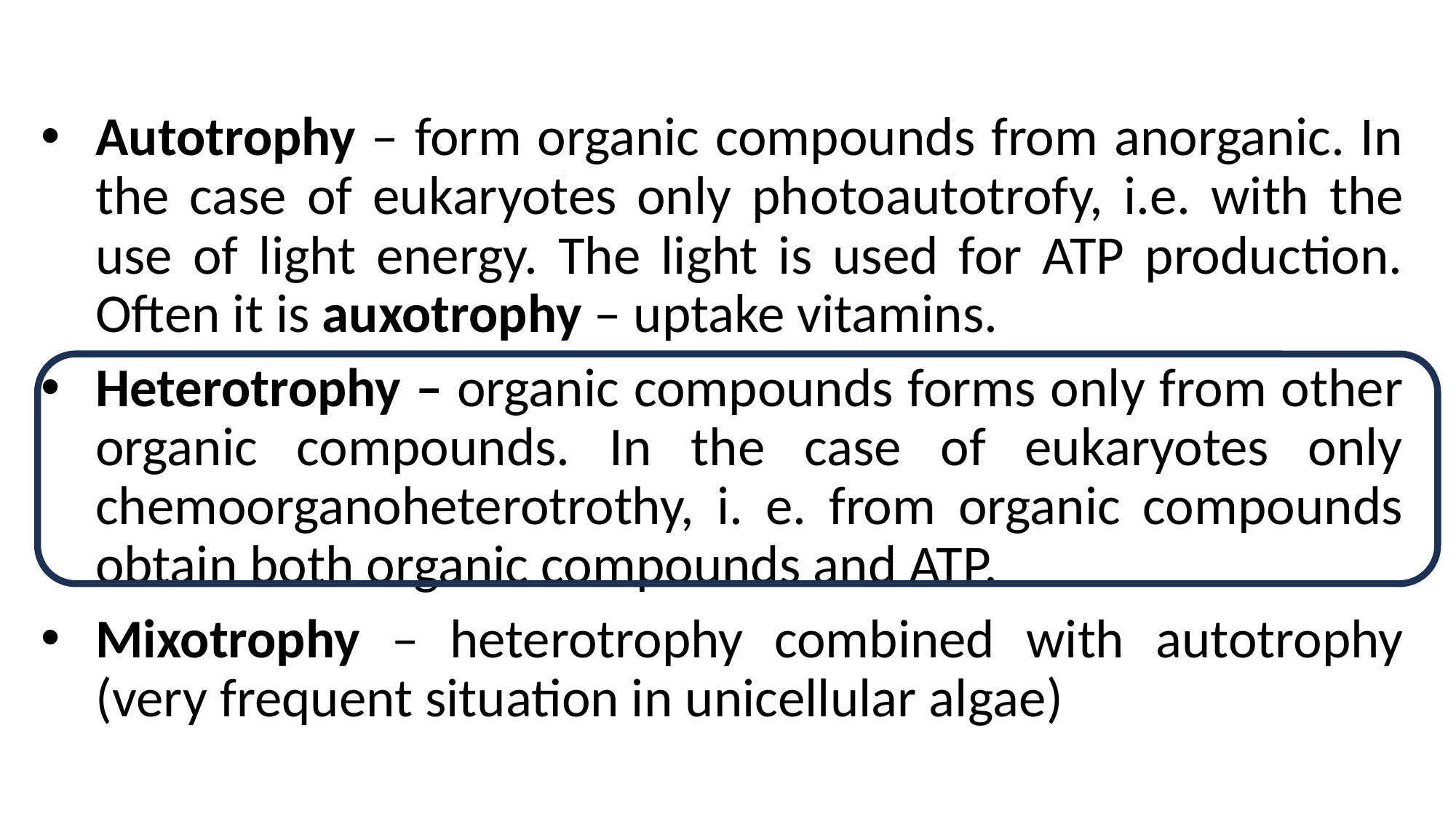

Autotrophy – form organic compounds from anorganic. In the case of eukaryotes only photoautotrofy, i.e. with the use of light energy. The light is used for ATP production. Often it is auxotrophy – uptake vitamins.
Heterotrophy – organic compounds forms only from other organic compounds. In the case of eukaryotes only chemoorganoheterotrothy, i. e. from organic compounds obtain both organic compounds and ATP.
Mixotrophy – heterotrophy combined with autotrophy (very frequent situation in unicellular algae)